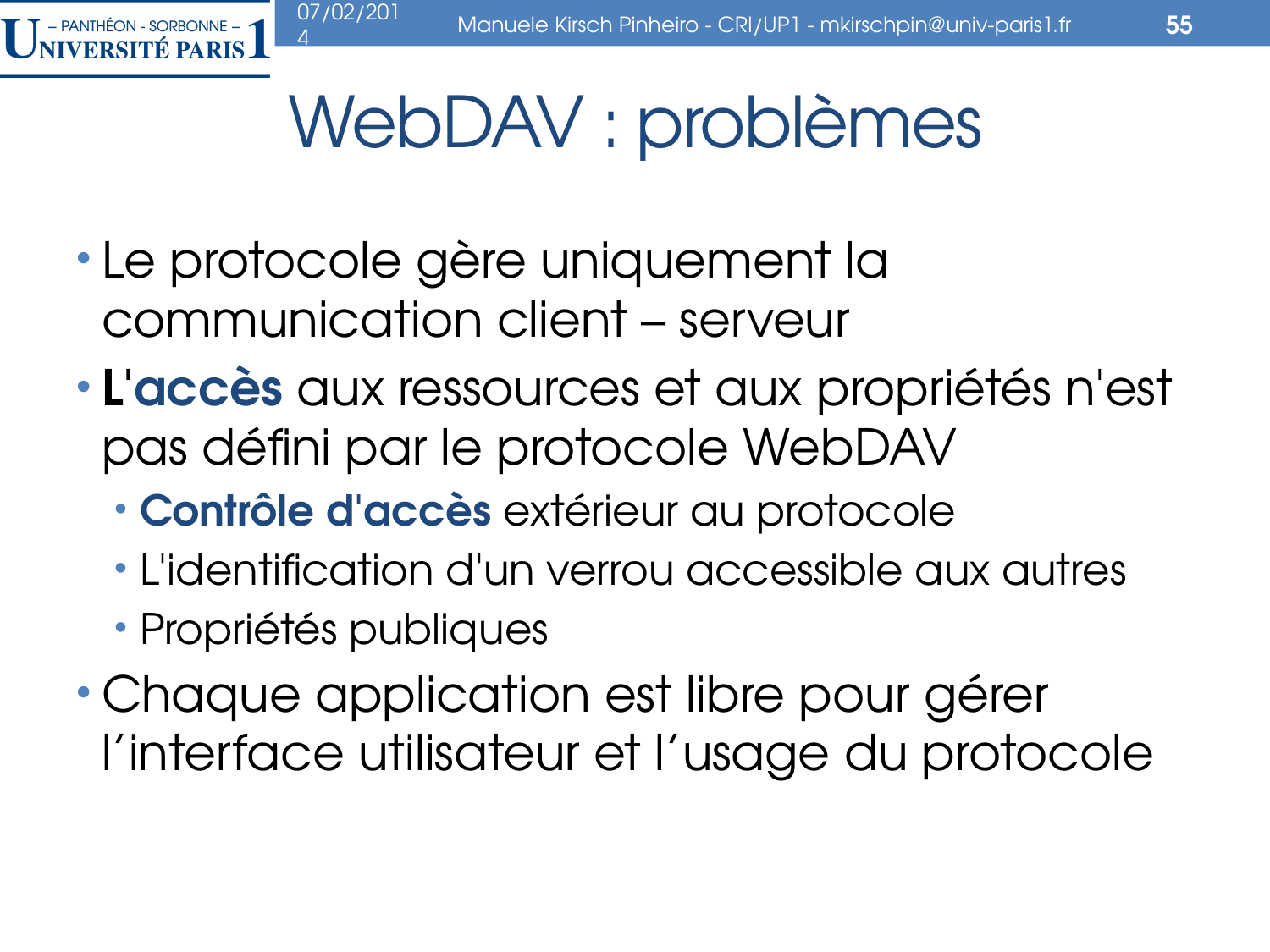

07/02/2014
Manuele Kirsch Pinheiro - CRI/UP1 - mkirschpin@univ-paris1.fr
55
# WebDAV : problèmes
Le protocole gère uniquement la communication client – serveur
L'accès aux ressources et aux propriétés n'est pas défini par le protocole WebDAV
Contrôle d'accès extérieur au protocole
L'identification d'un verrou accessible aux autres
Propriétés publiques
Chaque application est libre pour gérer l’interface utilisateur et l’usage du protocole